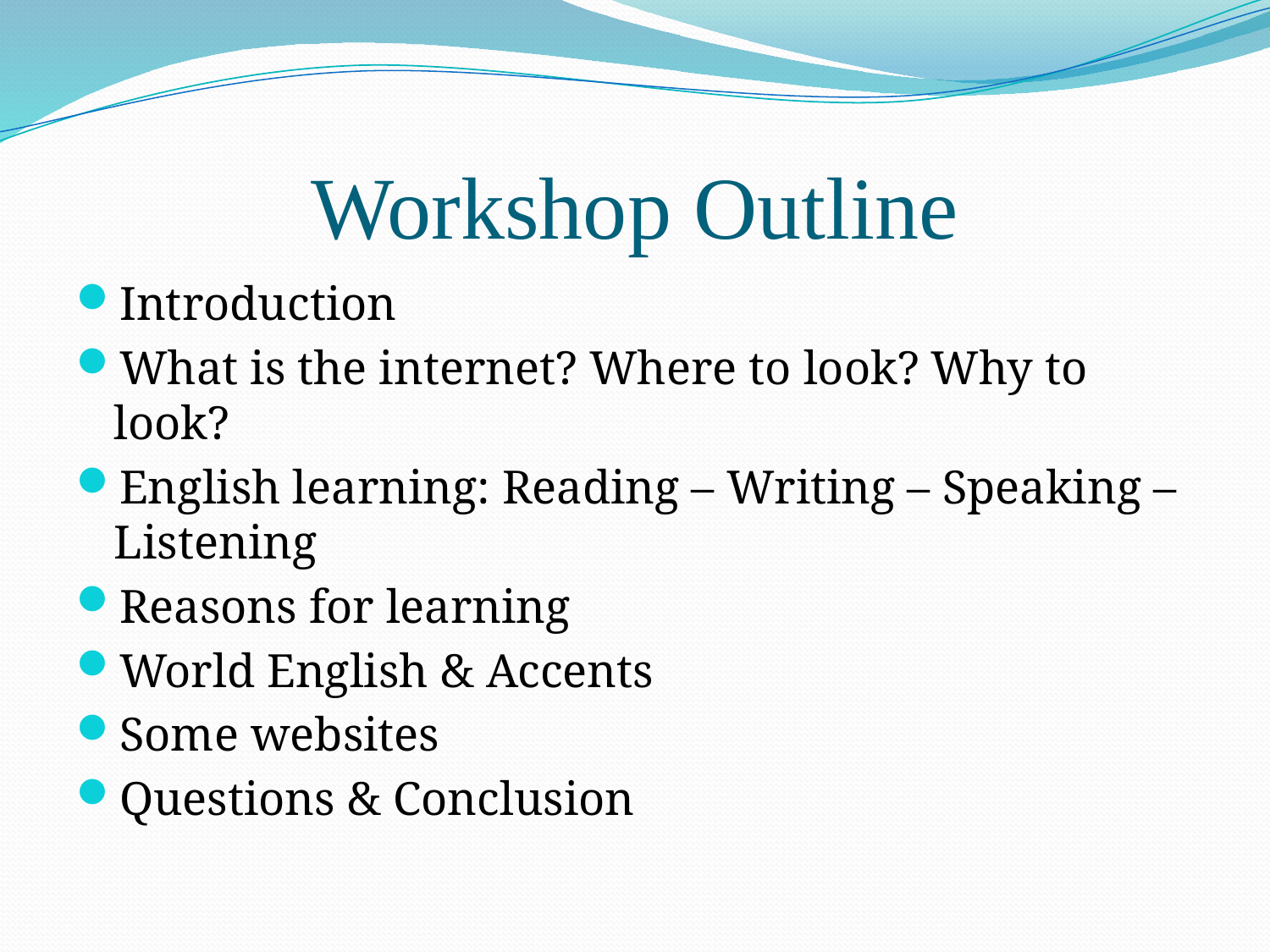

# Workshop Outline
Introduction
What is the internet? Where to look? Why to look?
English learning: Reading – Writing – Speaking – Listening
Reasons for learning
World English & Accents
Some websites
Questions & Conclusion